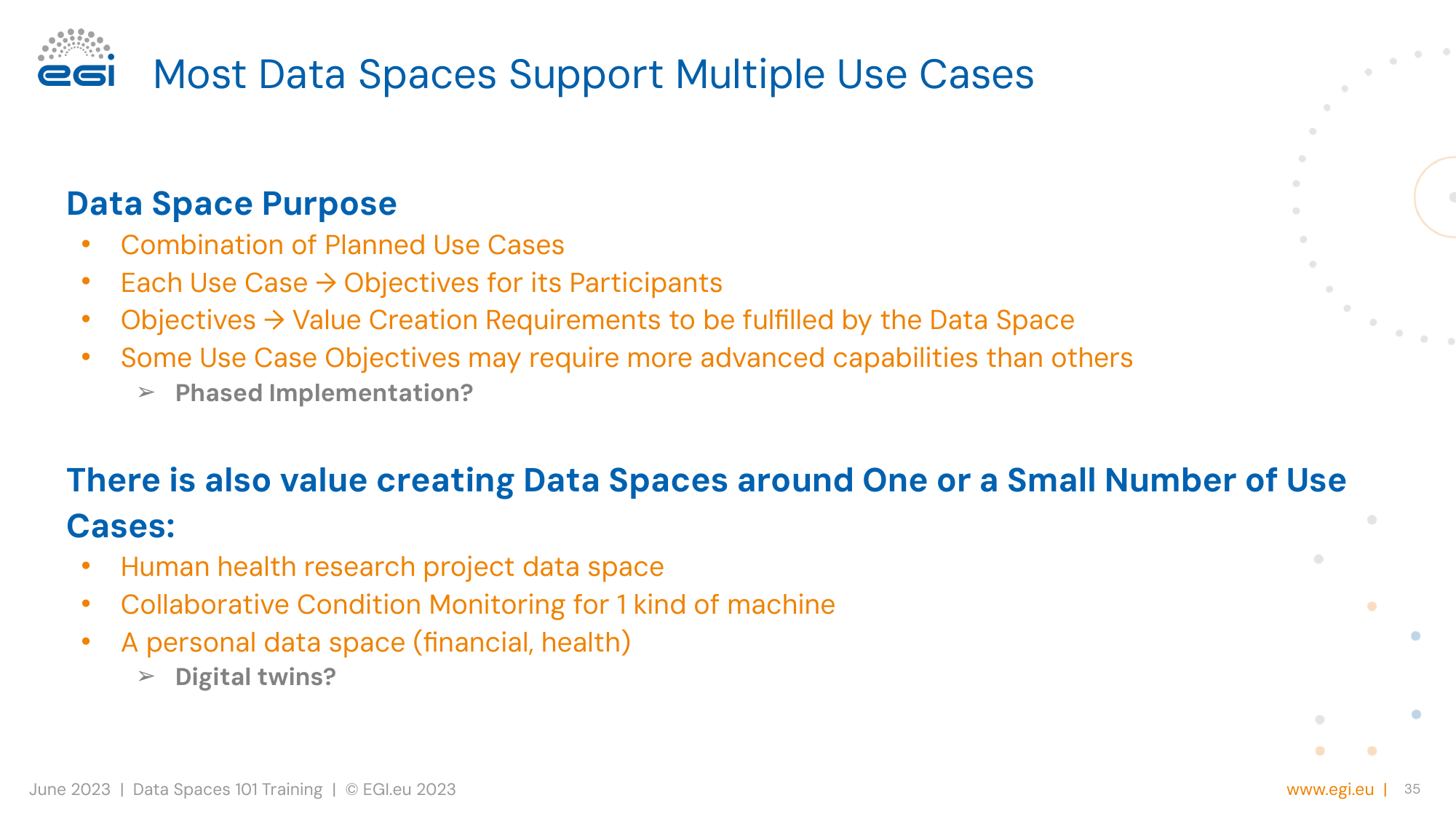

# Most Data Spaces Support Multiple Use Cases

Data Space Purpose
Combination of Planned Use Cases
Each Use Case → Objectives for its Participants
Objectives → Value Creation Requirements to be fulfilled by the Data Space
Some Use Case Objectives may require more advanced capabilities than others
Phased Implementation?

There is also value creating Data Spaces around One or a Small Number of Use Cases:
Human health research project data space
Collaborative Condition Monitoring for 1 kind of machine
A personal data space (financial, health)
Digital twins?
35